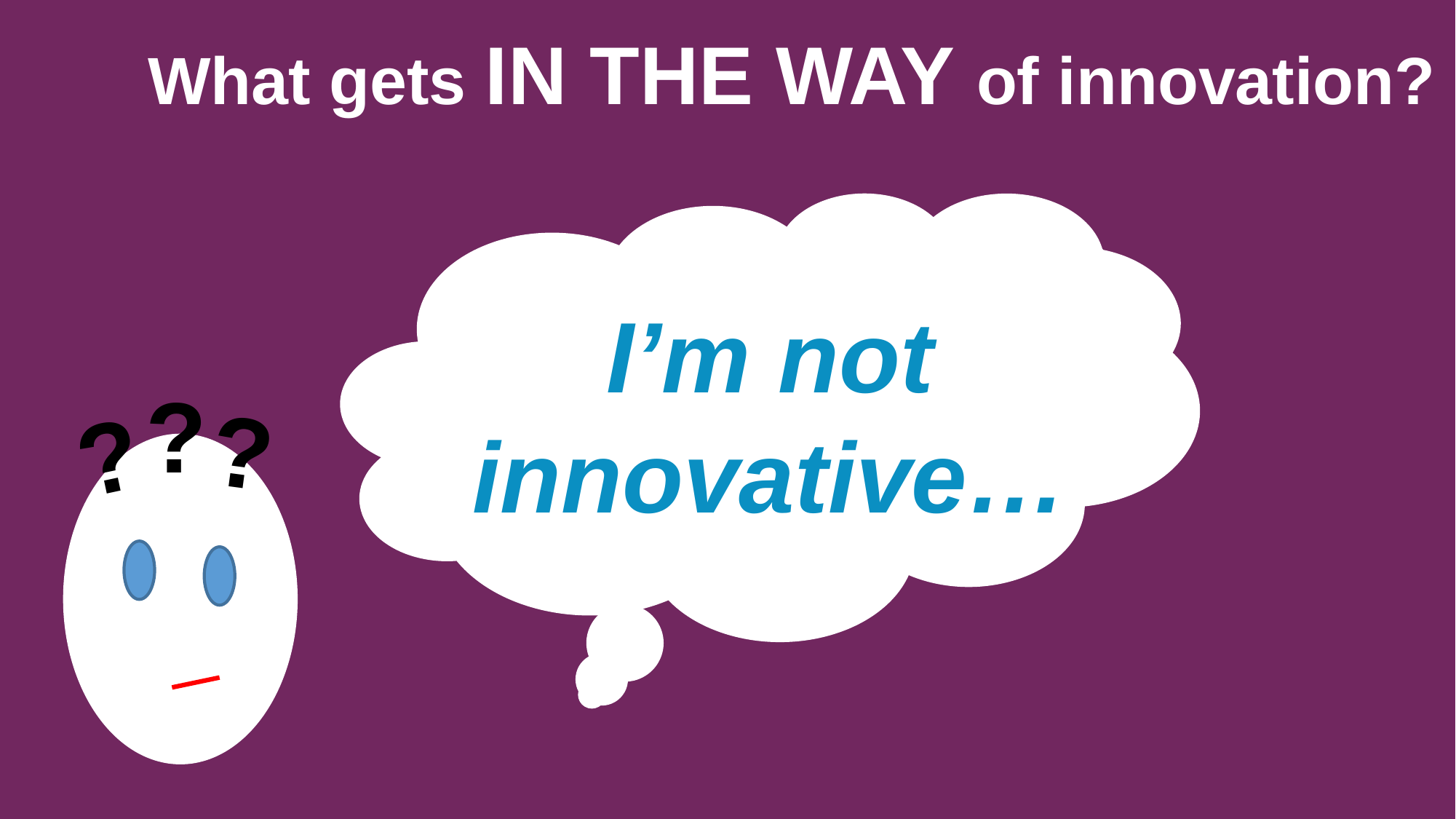

What gets IN THE WAY of innovation?

I’m not innovative…
?
?
?